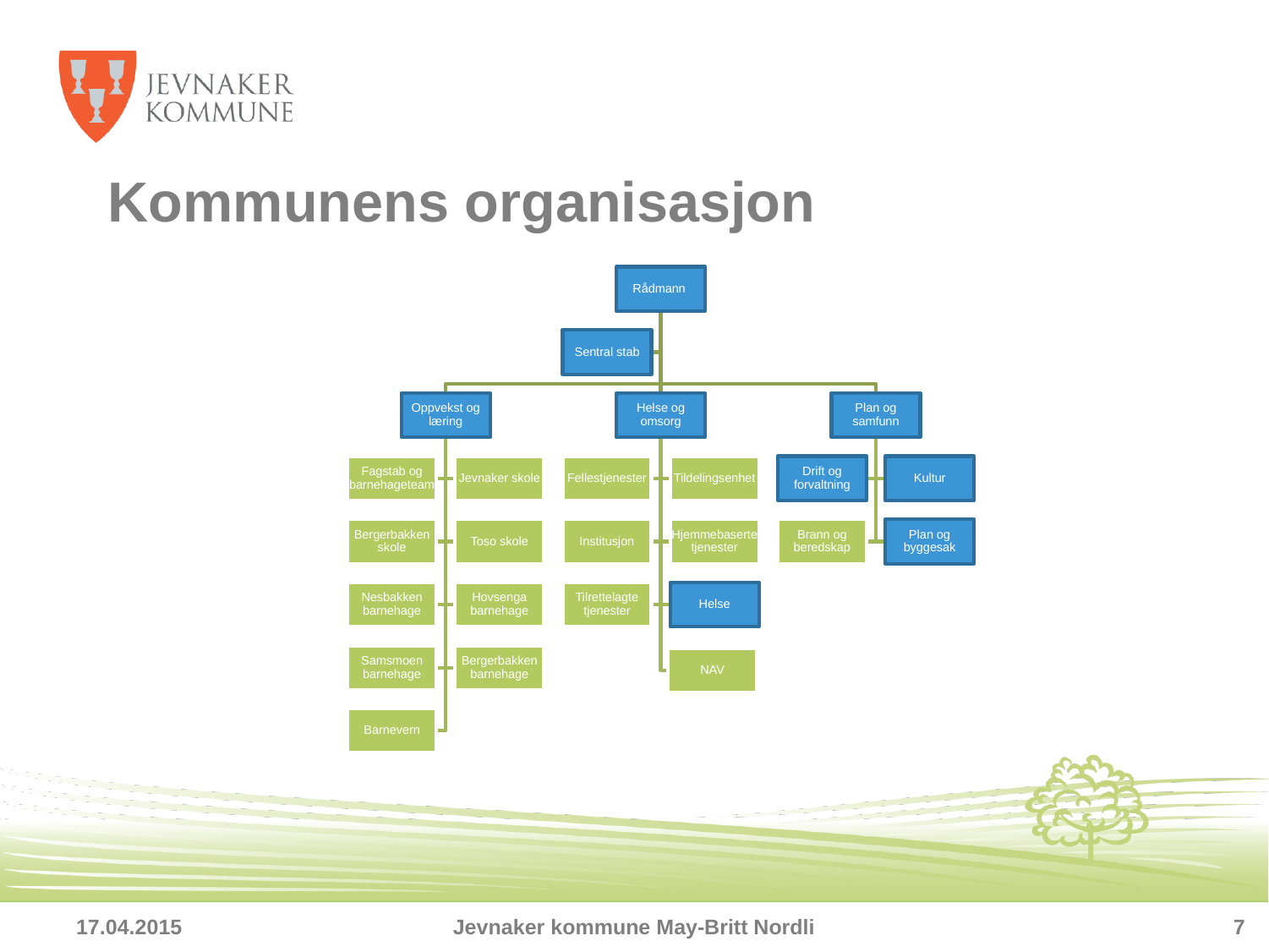

# Kommunens organisasjon
Rådmann
Oppvekst og læring
Fagstab og barnehageteam
Jevnaker skole
Bergerbakken skole
Toso skole
Nesbakken barnehage
Hovsenga barnehage
Samsmoen barnehage
Bergerbakken barnehage
Barnevern
Helse og omsorg
Helse
NAV
Fellestjenester
Tildelingsenhet
Institusjon
Hjemmebaserte tjenester
Tilrettelagte tjenester
Helse
Plan og samfunn
Drift og forvaltning
Kultur
Brann og beredskap
Plan og byggesak
Sentral stab
17.04.2015
Jevnaker kommune May-Britt Nordli
7